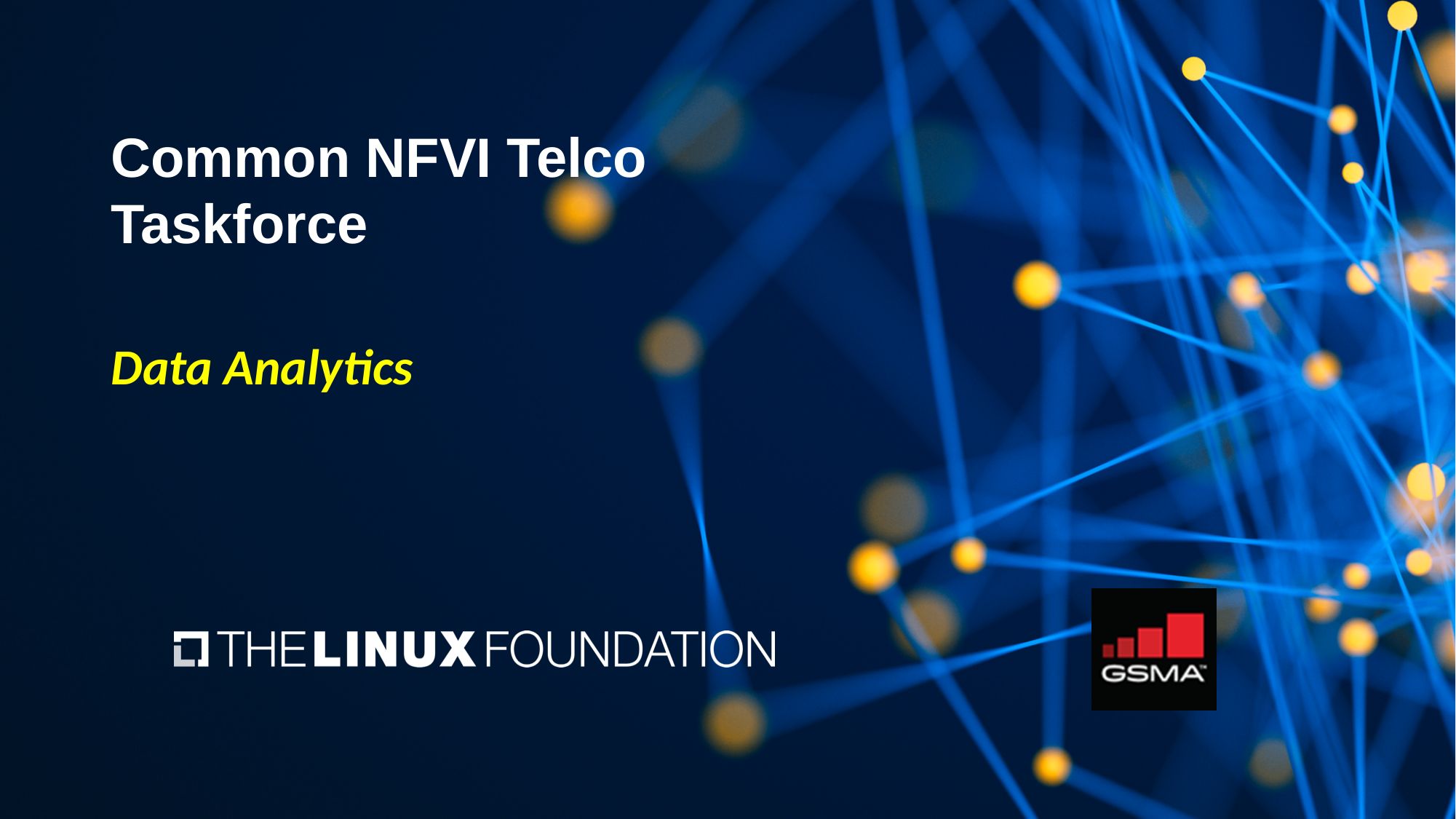

# Common NFVI Telco Taskforce Data Analytics